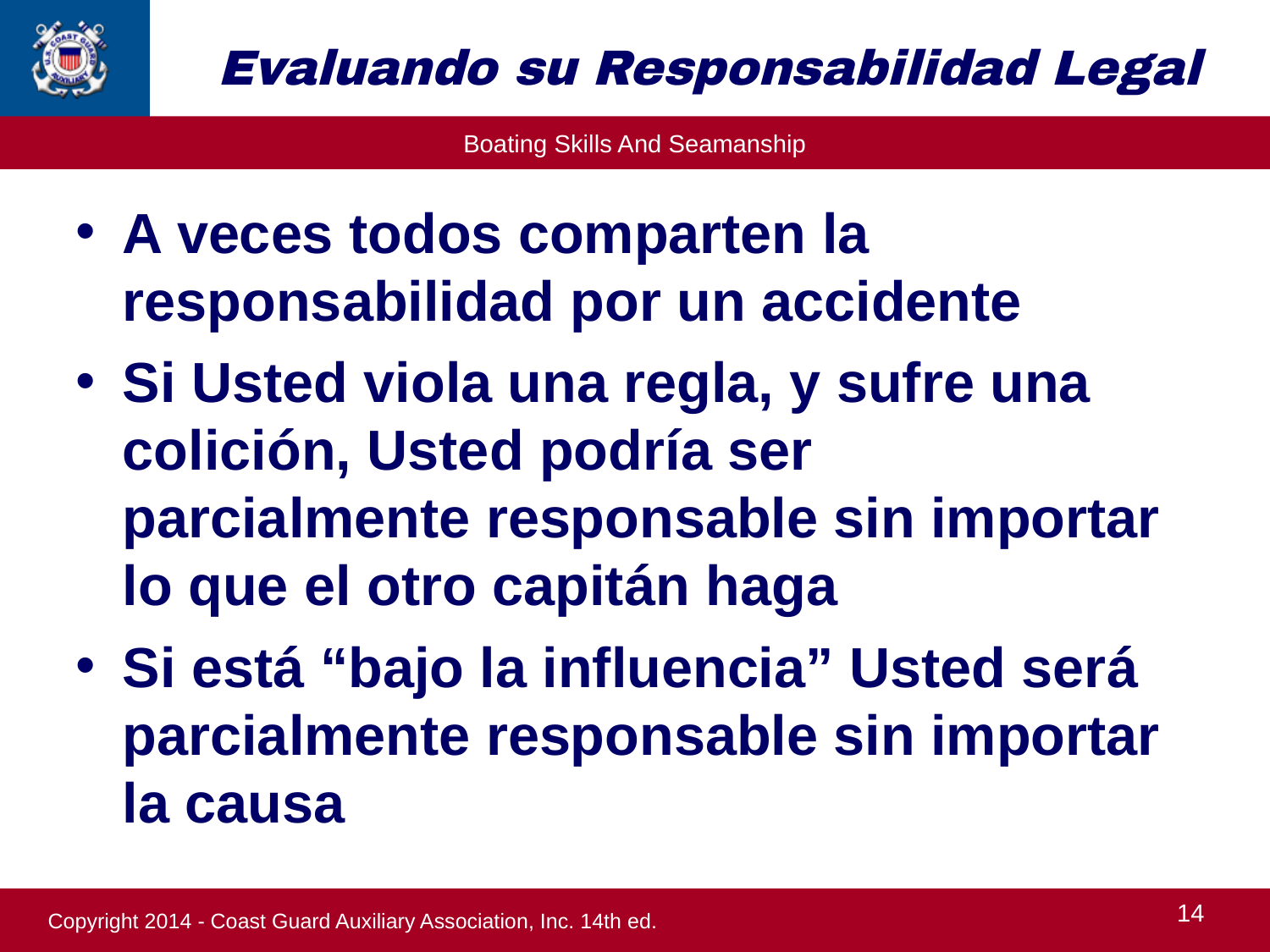

Evaluando su Responsabilidad Legal
A veces todos comparten la responsabilidad por un accidente
Si Usted viola una regla, y sufre una colición, Usted podría ser parcialmente responsable sin importar lo que el otro capitán haga
Si está “bajo la influencia” Usted será parcialmente responsable sin importar la causa
14